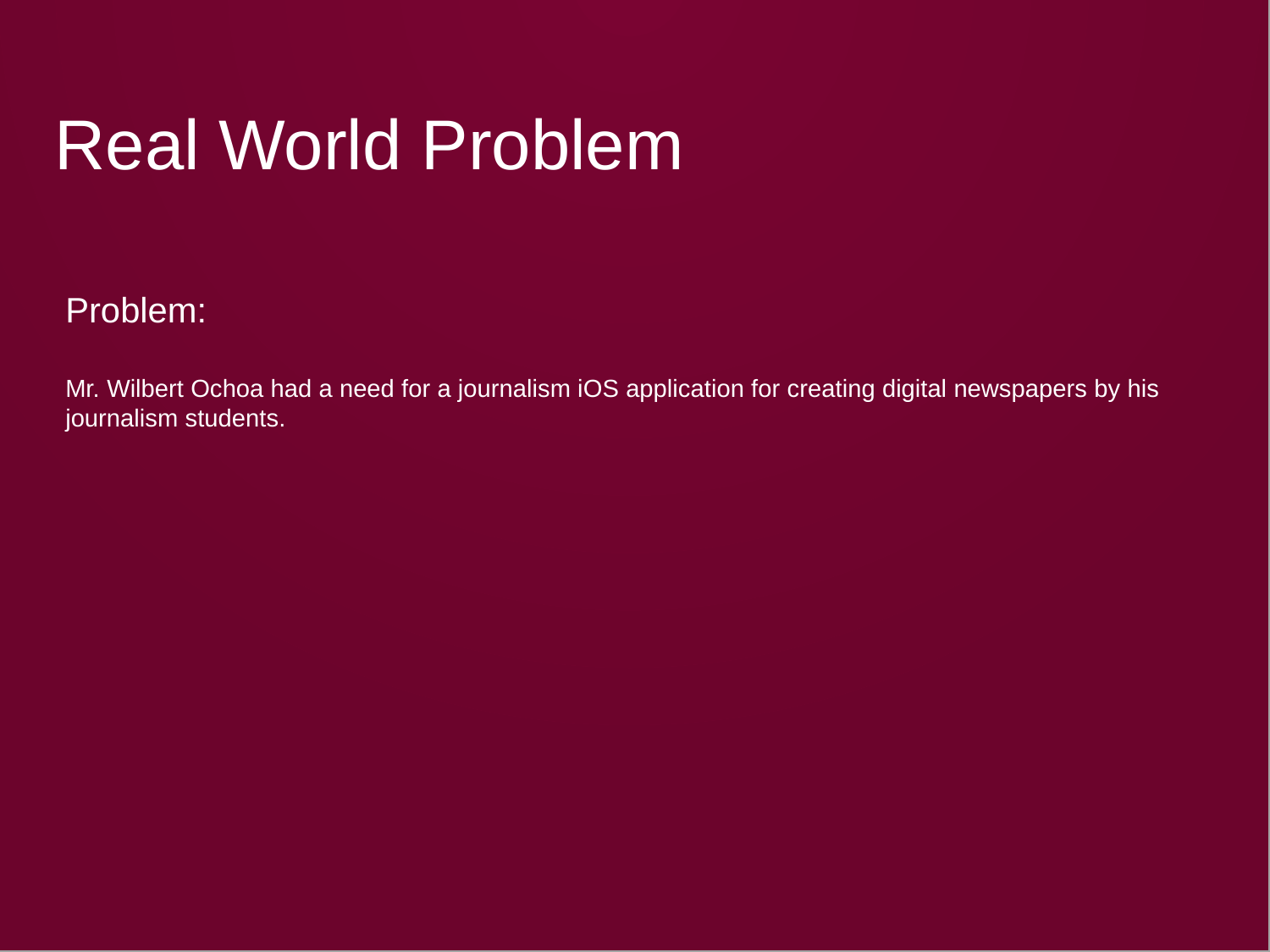

# Real World Problem

Problem:

Mr. Wilbert Ochoa had a need for a journalism iOS application for creating digital newspapers by his
journalism students.